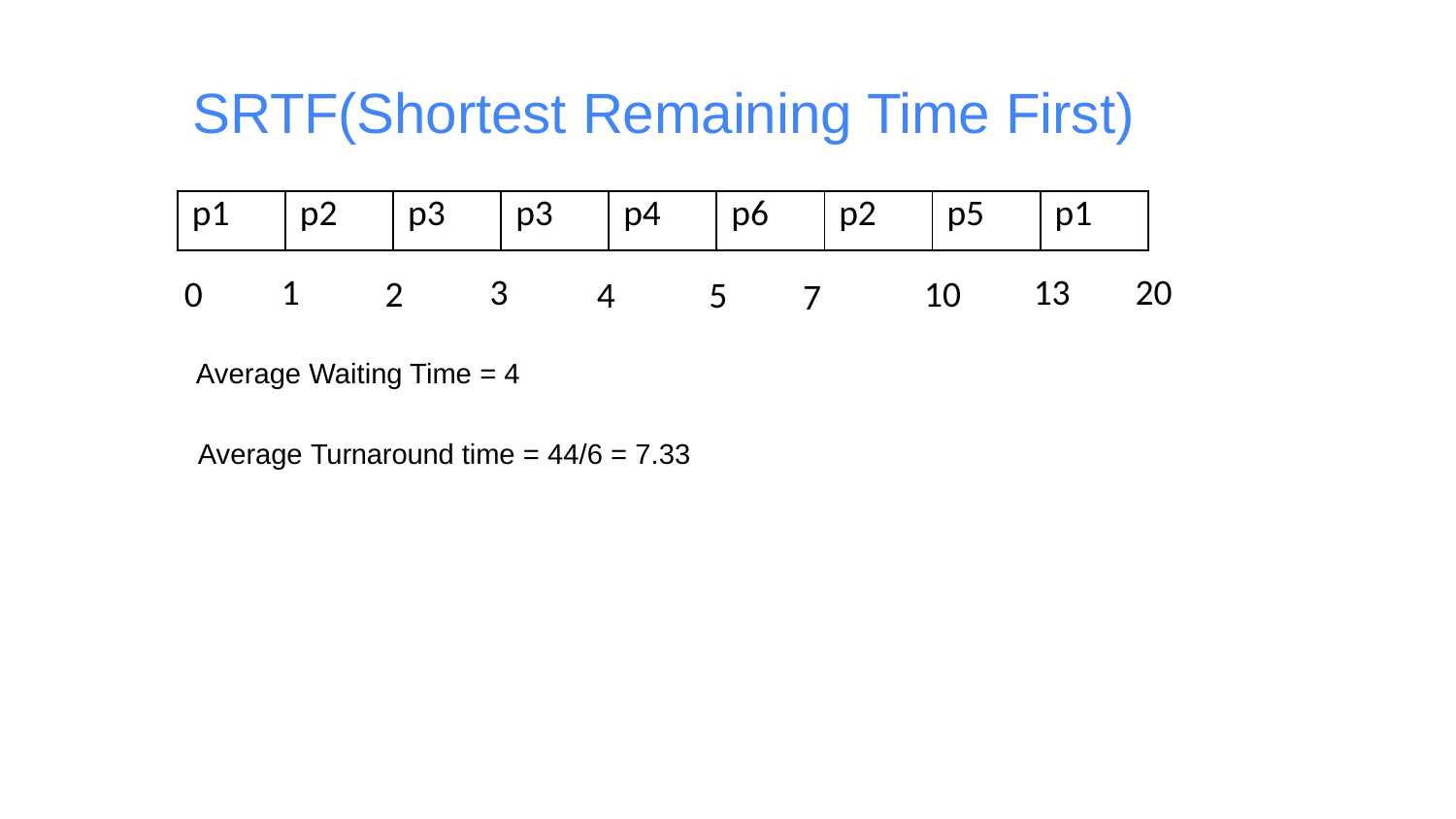

SRTF(Shortest Remaining Time First)
| p1 | p2 | p3 | p3 | p4 | p6 | p2 | p5 | p1 |
| --- | --- | --- | --- | --- | --- | --- | --- | --- |
13
20
1
3
0
2
10
4
5
7
Average Waiting Time = 4
Average Turnaround time = 44/6 = 7.33